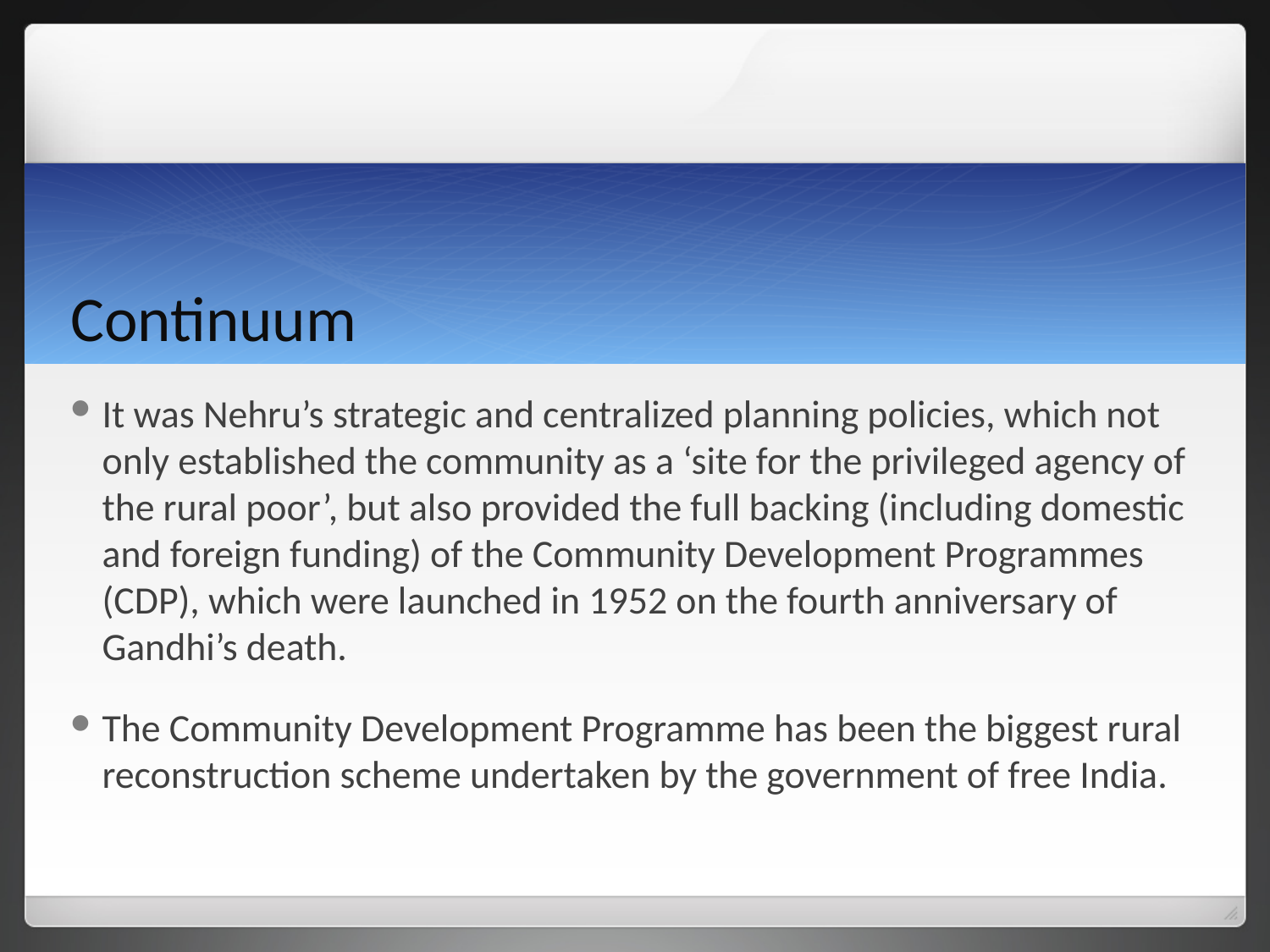

# Continuum
It was Nehru’s strategic and centralized planning policies, which not only established the community as a ‘site for the privileged agency of the rural poor’, but also provided the full backing (including domestic and foreign funding) of the Community Development Programmes (CDP), which were launched in 1952 on the fourth anniversary of Gandhi’s death.
The Community Development Programme has been the biggest rural reconstruction scheme undertaken by the government of free India.